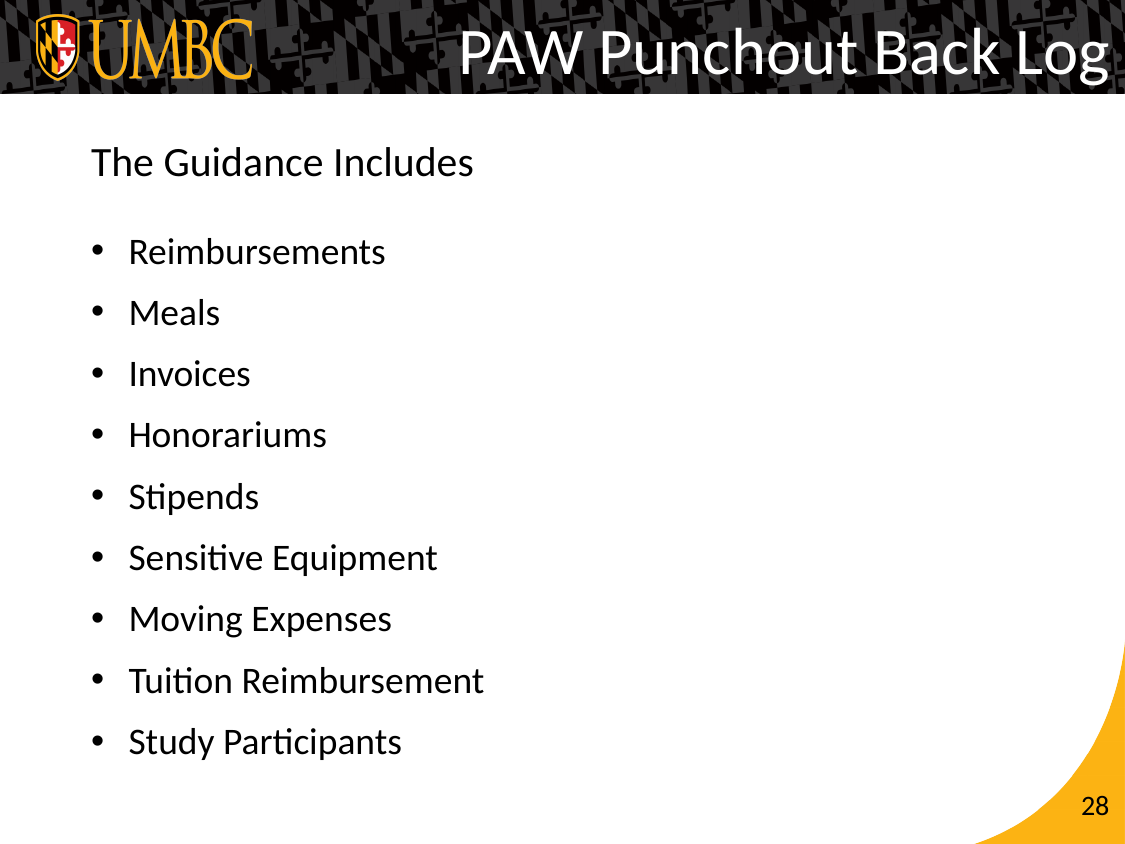

PAW Punchout Back Log
The Guidance Includes
Reimbursements
Meals
Invoices
Honorariums
Stipends
Sensitive Equipment
Moving Expenses
Tuition Reimbursement
Study Participants
28